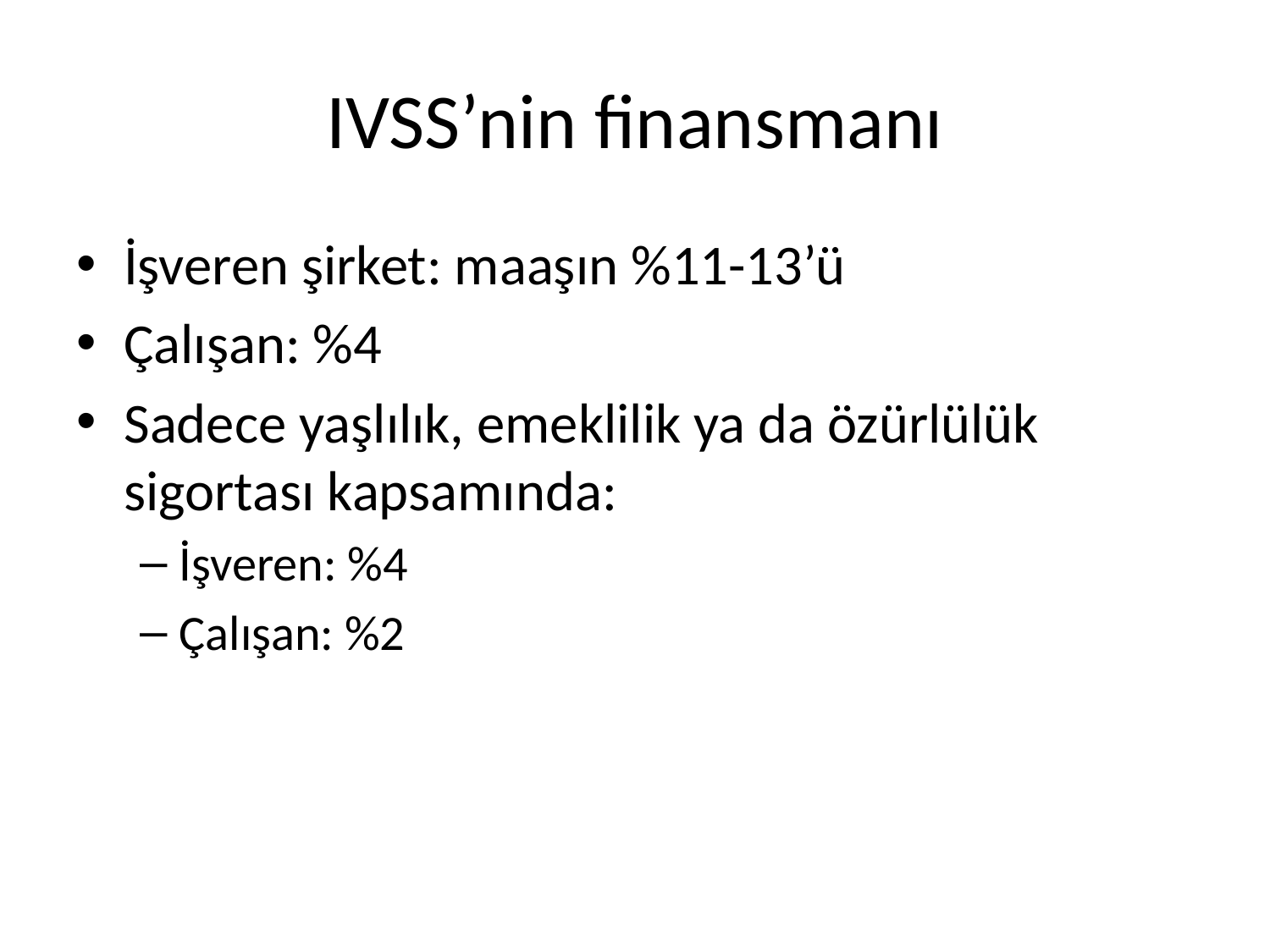

# IVSS’nin finansmanı
İşveren şirket: maaşın %11-13’ü
Çalışan: %4
Sadece yaşlılık, emeklilik ya da özürlülük sigortası kapsamında:
İşveren: %4
Çalışan: %2